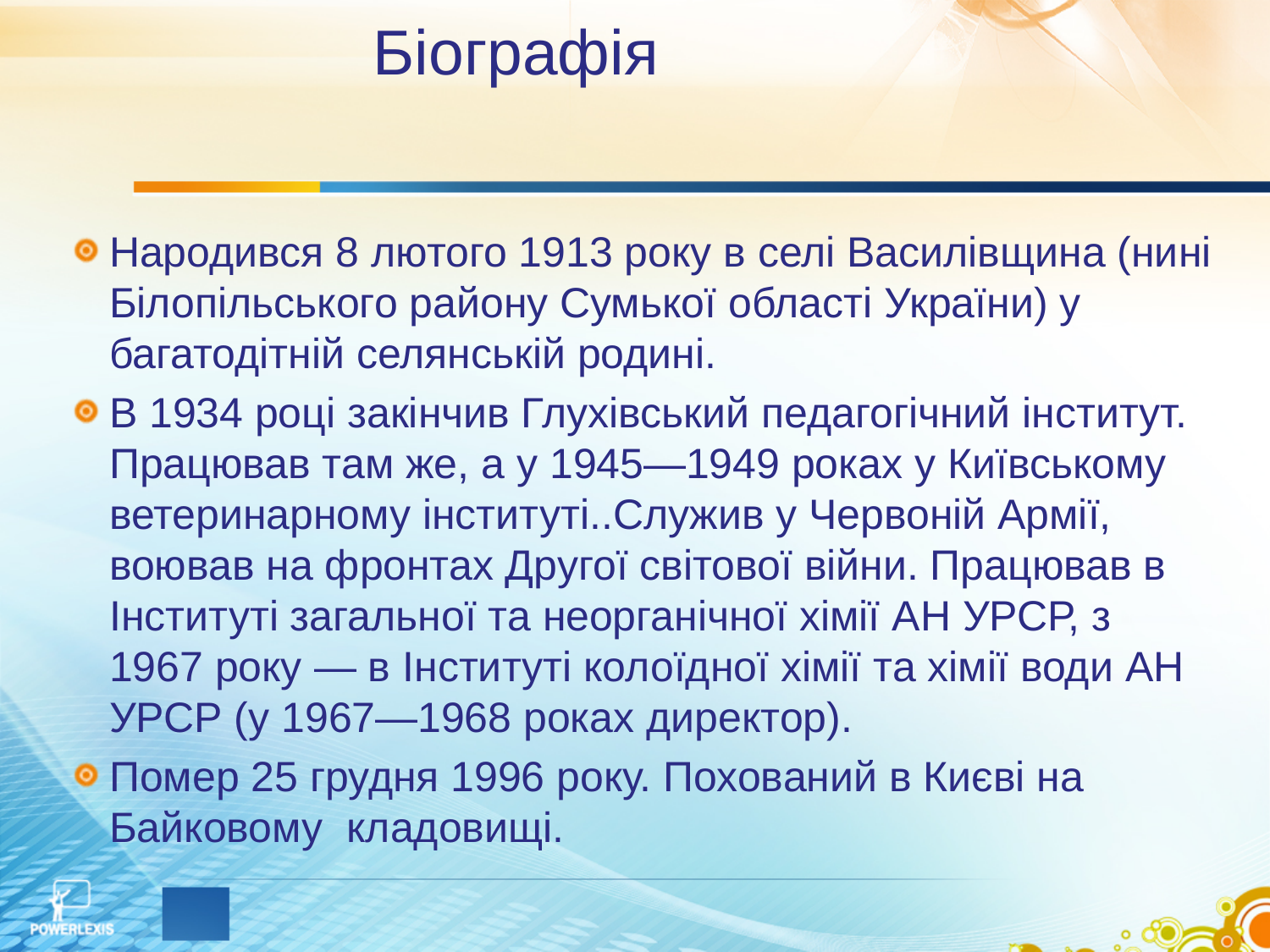

# Біографія
Народився 8 лютого 1913 року в селі Василівщина (нині Білопільського району Сумької області України) у багатодітній селянській родині.
В 1934 році закінчив Глухівський педагогічний інститут. Працював там же, а у 1945—1949 роках у Київському ветеринарному інституті..Служив у Червоній Армії, воював на фронтах Другої світової війни. Працював в Інституті загальної та неорганічної хімії АН УРСР, з 1967 року — в Інcтитуті колоїдної хімії та хімії води АН УРСР (у 1967—1968 роках директор).
Помер 25 грудня 1996 року. Похований в Києві на Байковому  кладовищі.